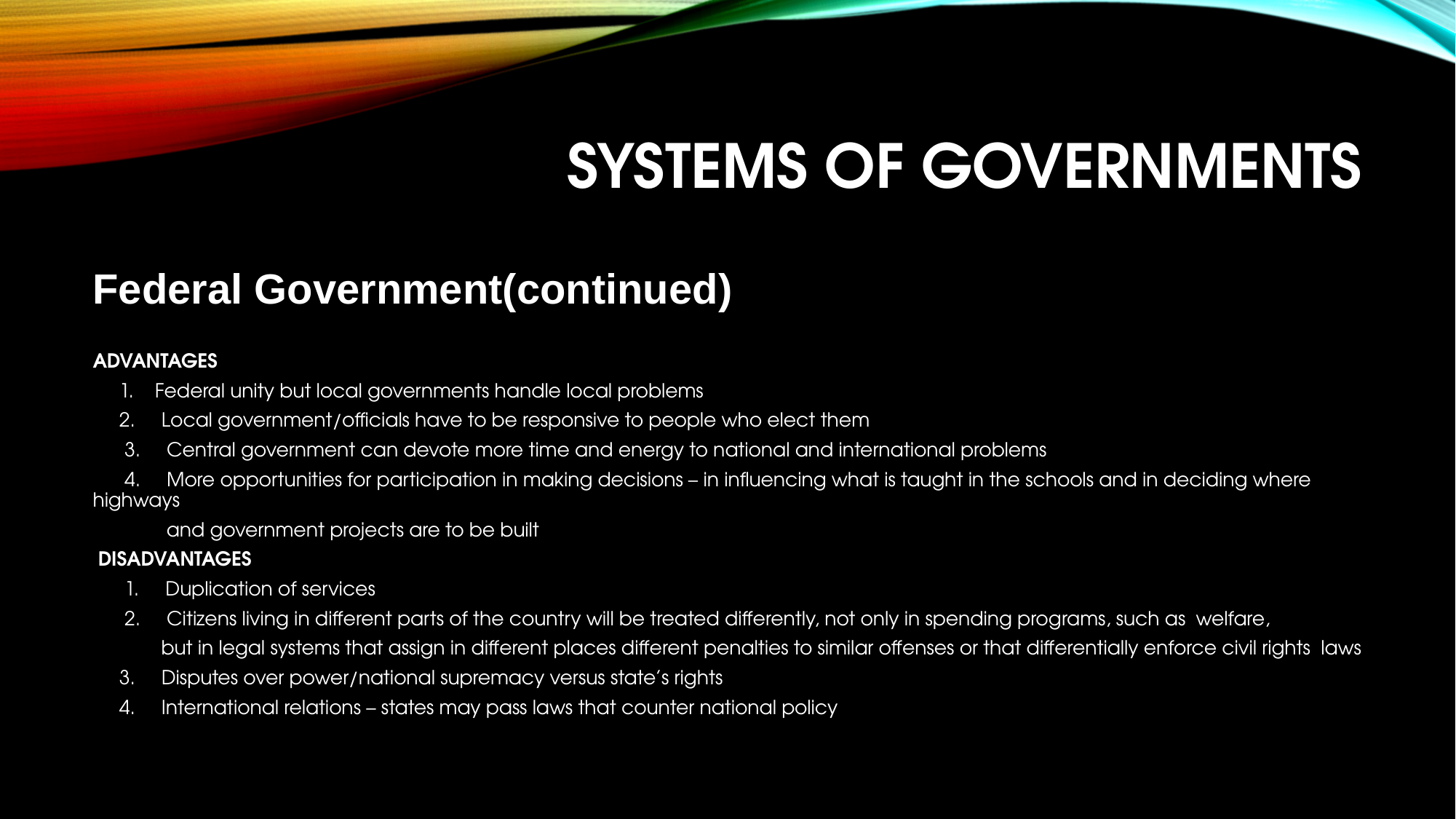

# Systems of Governments
Federal Government(continued)

ADVANTAGES
     1.    Federal unity but local governments handle local problems
     2.     Local government/officials have to be responsive to people who elect them
      3.     Central government can devote more time and energy to national and international problems
      4.     More opportunities for participation in making decisions – in influencing what is taught in the schools and in deciding where highways
              and government projects are to be built
 DISADVANTAGES
      1.     Duplication of services
      2.     Citizens living in different parts of the country will be treated differently, not only in spending programs, such as  welfare,
             but in legal systems that assign in different places different penalties to similar offenses or that differentially enforce civil rights  laws
     3.     Disputes over power/national supremacy versus state’s rights
     4.     International relations – states may pass laws that counter national policy